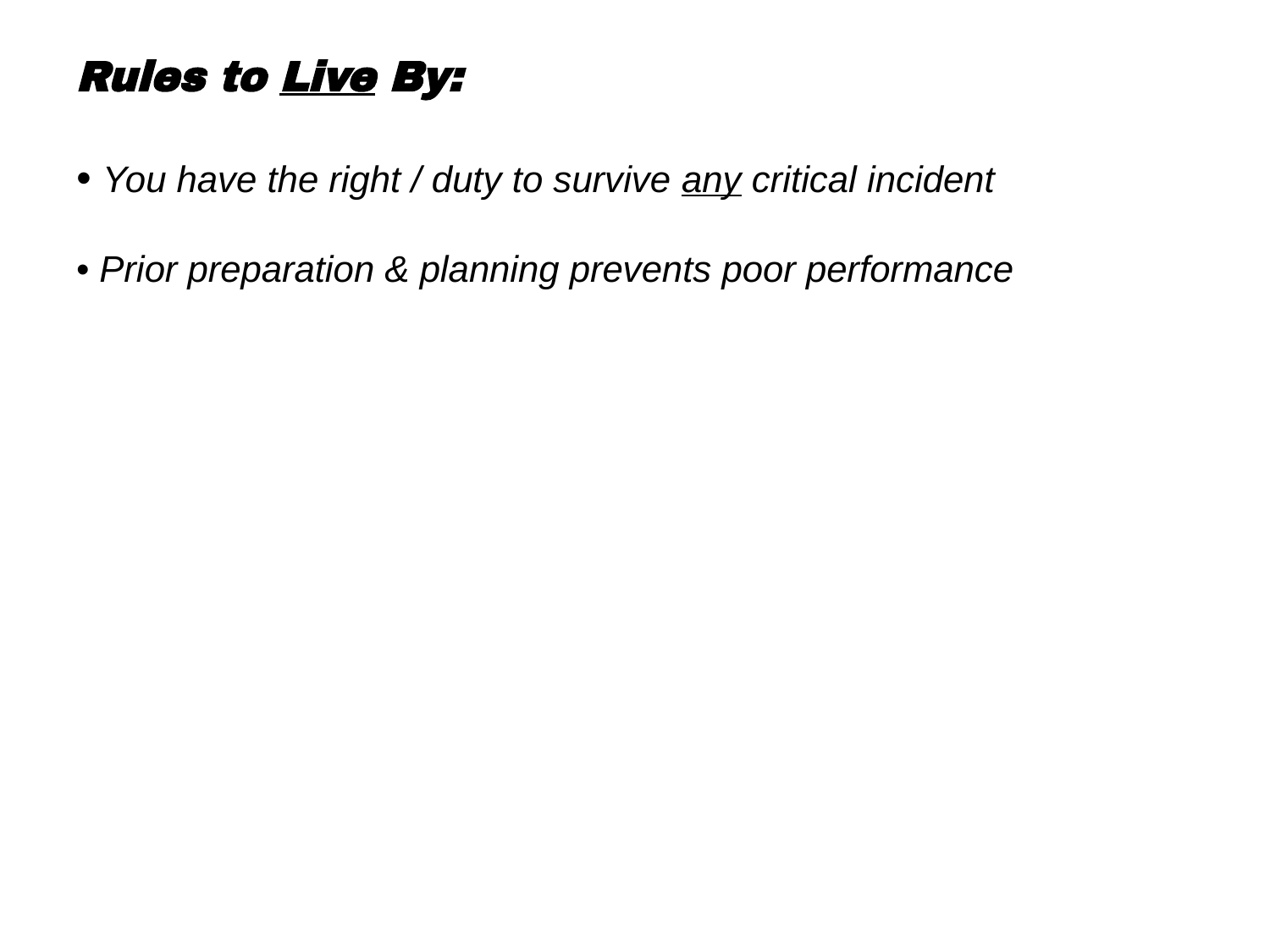

Rules to Live By:

• You have the right / duty to survive any critical incident

• Prior preparation & planning prevents poor performance